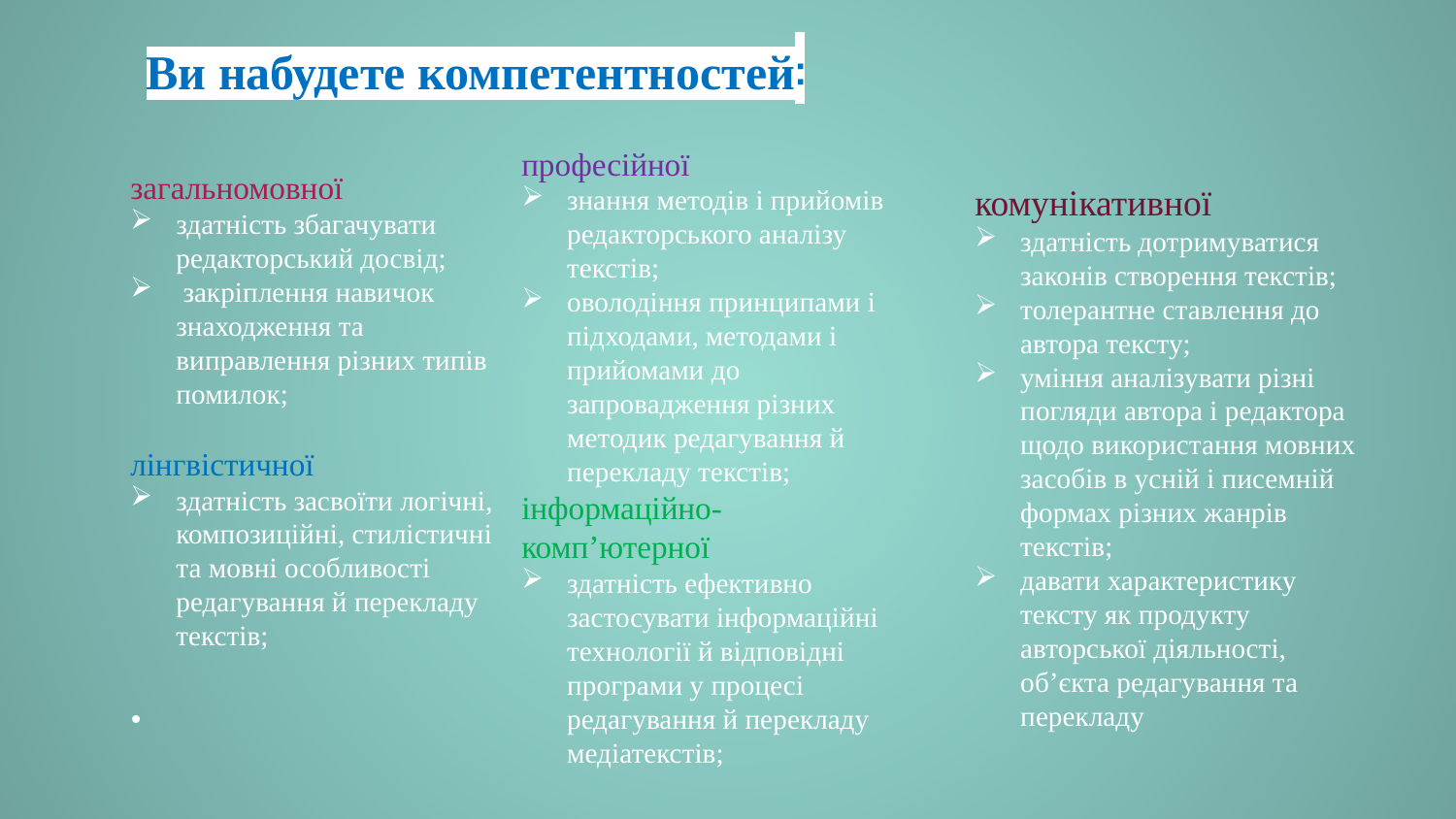

# Ви набудете компетентностей:
професійної
знання методів і прийомів редакторського аналізу текстів;
оволодіння принципами і підходами, методами і прийомами до запровадження різних методик редагування й перекладу текстів;
інформаційно-комп’ютерної
здатність ефективно застосувати інформаційні технології й відповідні програми у процесі редагування й перекладу медіатекстів;

загальномовної
здатність збагачувати редакторський досвід;
 закріплення навичок знаходження та виправлення різних типів помилок;

лінгвістичної
здатність засвоїти логічні, композиційні, стилістичні та мовні особливості редагування й перекладу текстів;

•
комунікативної
здатність дотримуватися законів створення текстів;
толерантне ставлення до автора тексту;
уміння аналізувати різні погляди автора і редактора щодо використання мовних засобів в усній і писемній формах різних жанрів текстів;
давати характеристику тексту як продукту авторської діяльності, об’єкта редагування та перекладу